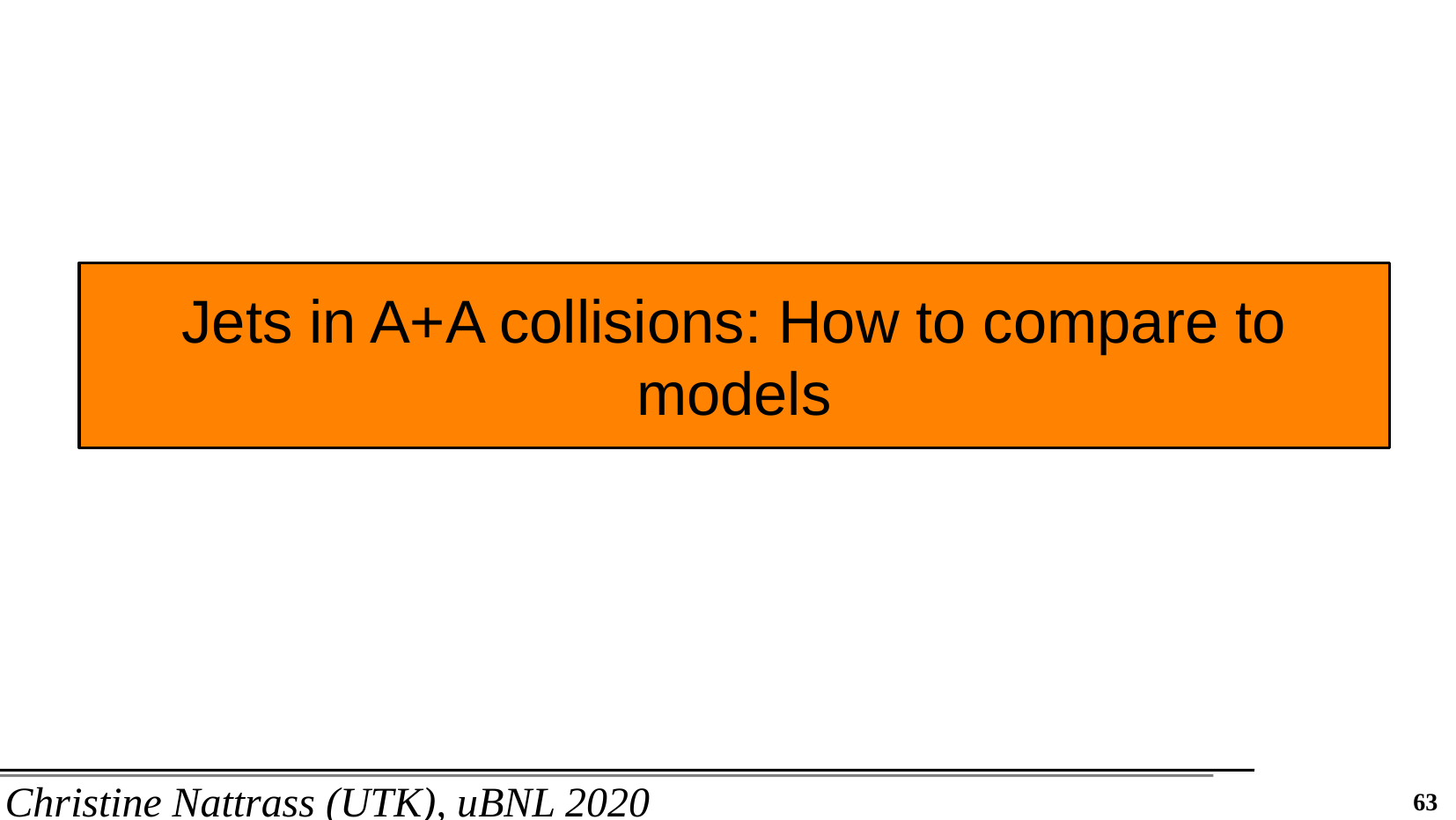

Jets in A+A collisions: How to compare to models